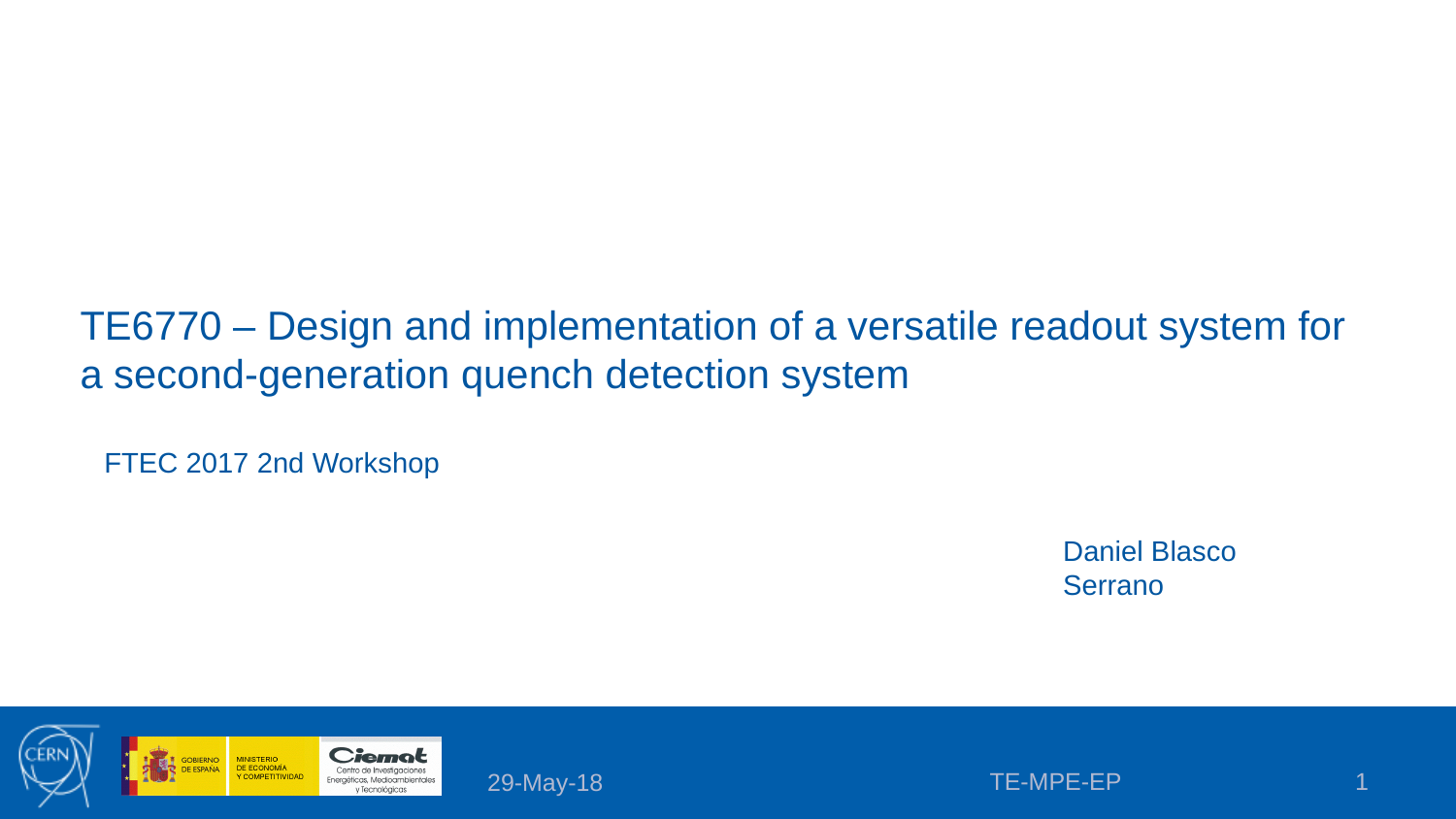

# TE6770 – Design and implementation of a versatile readout system for a second-generation quench detection system
FTEC 2017 2nd Workshop
Daniel Blasco Serrano
TE-MPE-EP
1
29-May-18